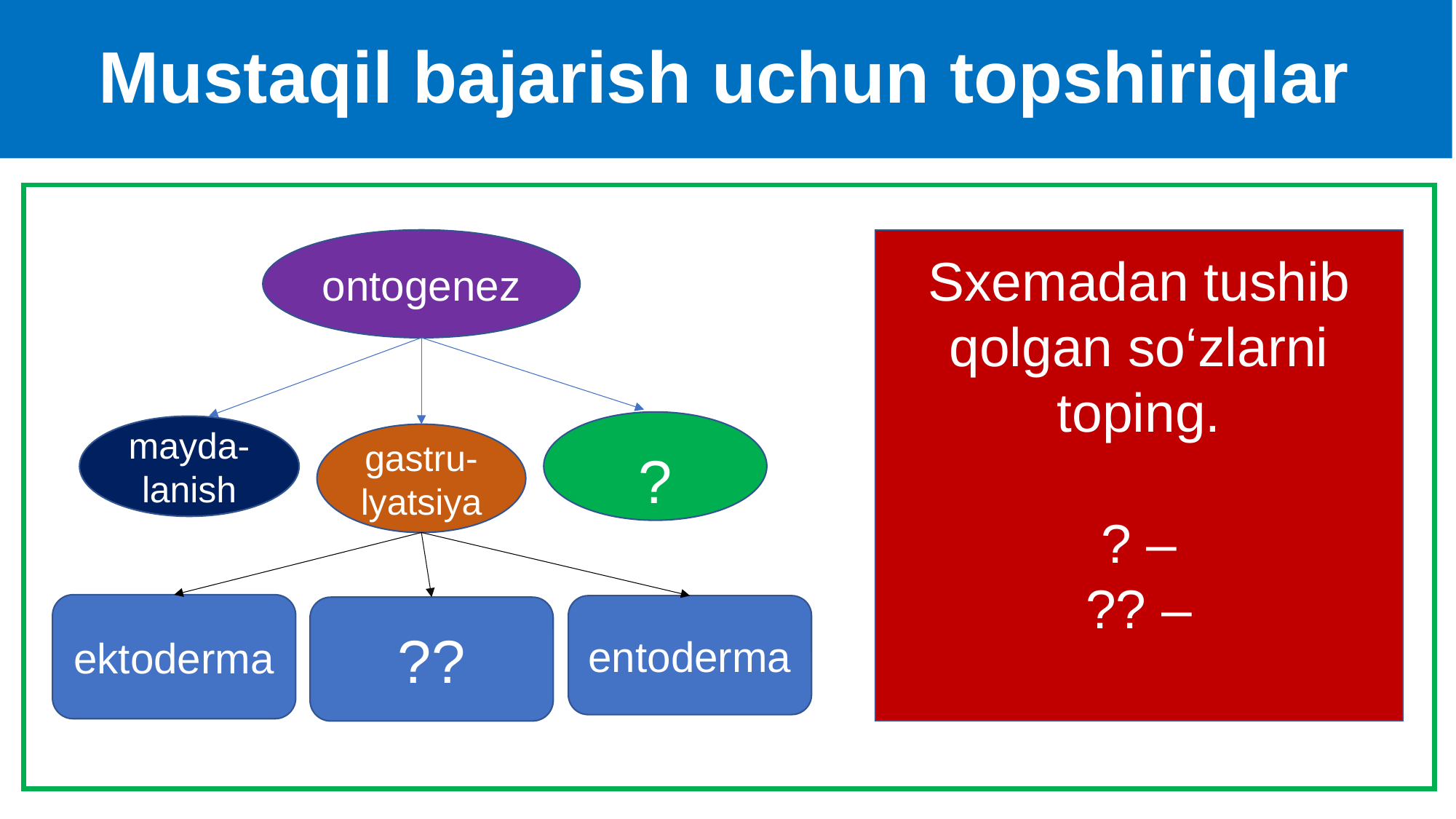

# Mustaqil bajarish uchun topshiriqlar

ontogenez
Sxemadan tushib qolgan so‘zlarni toping.

? –
?? –

?

mayda-lanish
gastru-lyatsiya
ektoderma
entoderma
??